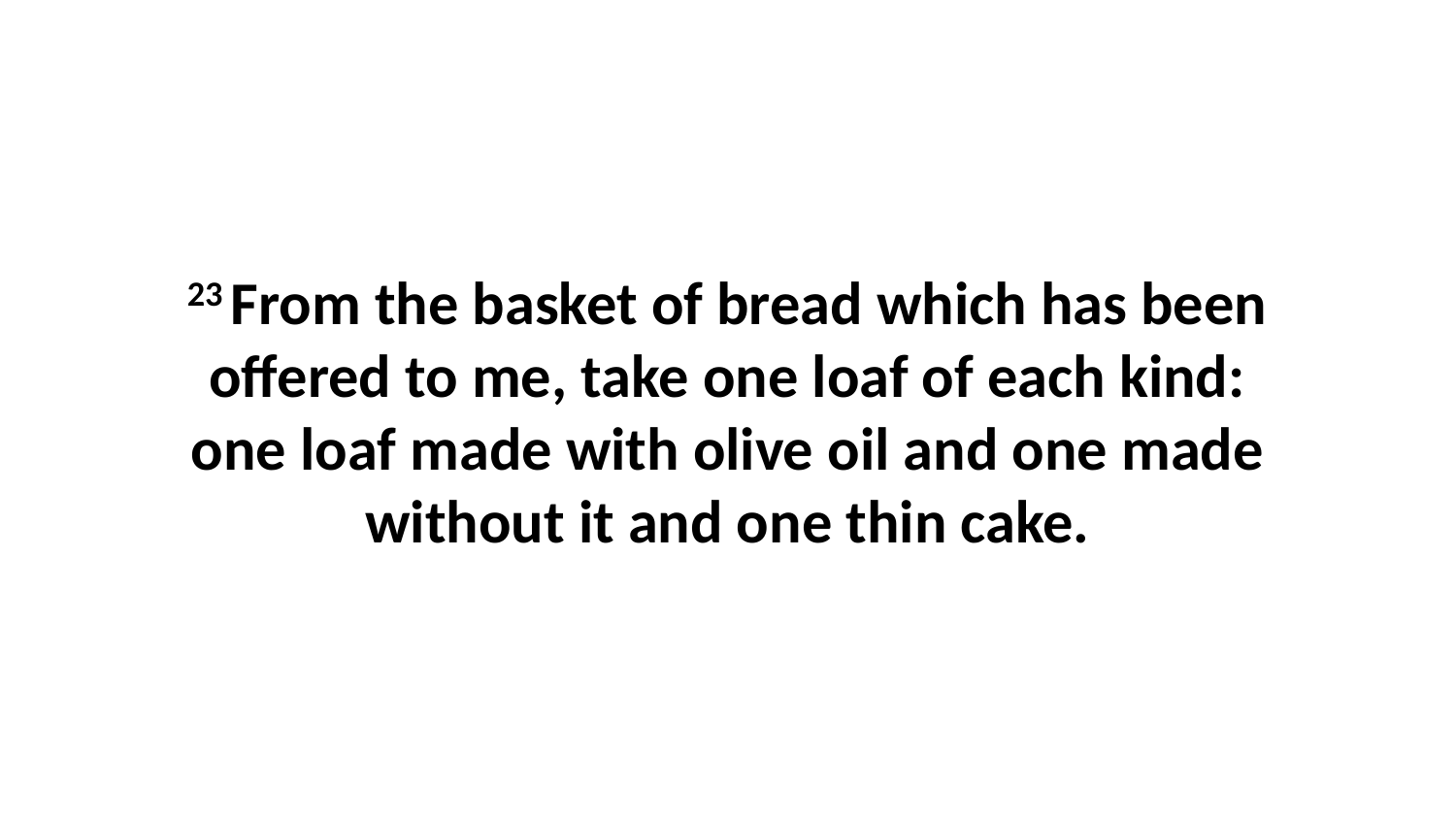

23 From the basket of bread which has been offered to me, take one loaf of each kind: one loaf made with olive oil and one made without it and one thin cake.